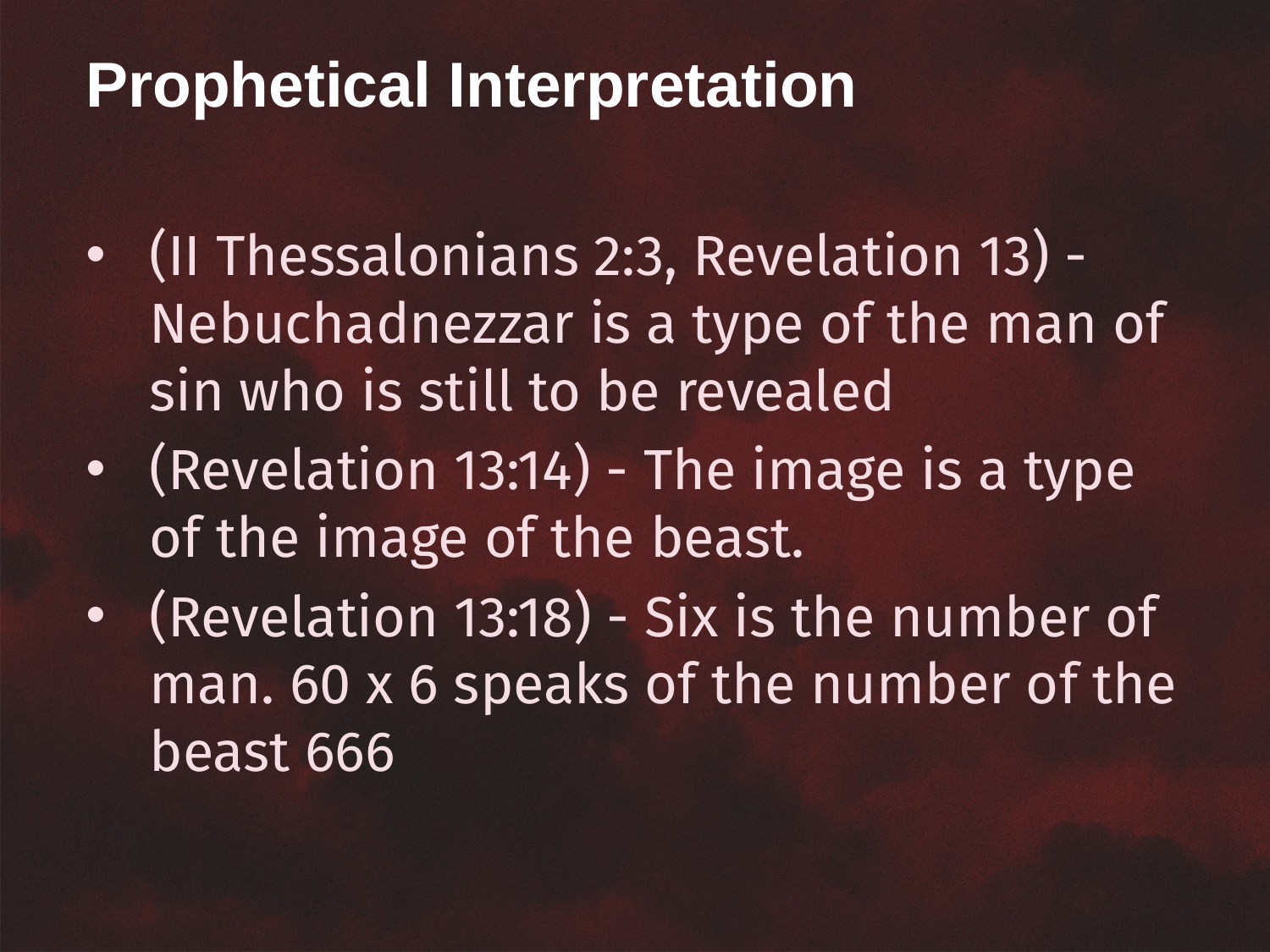

Prophetical Interpretation
(II Thessalonians 2:3, Revelation 13) - Nebuchadnezzar is a type of the man of sin who is still to be revealed
(Revelation 13:14) - The image is a type of the image of the beast.
(Revelation 13:18) - Six is the number of man. 60 x 6 speaks of the number of the beast 666